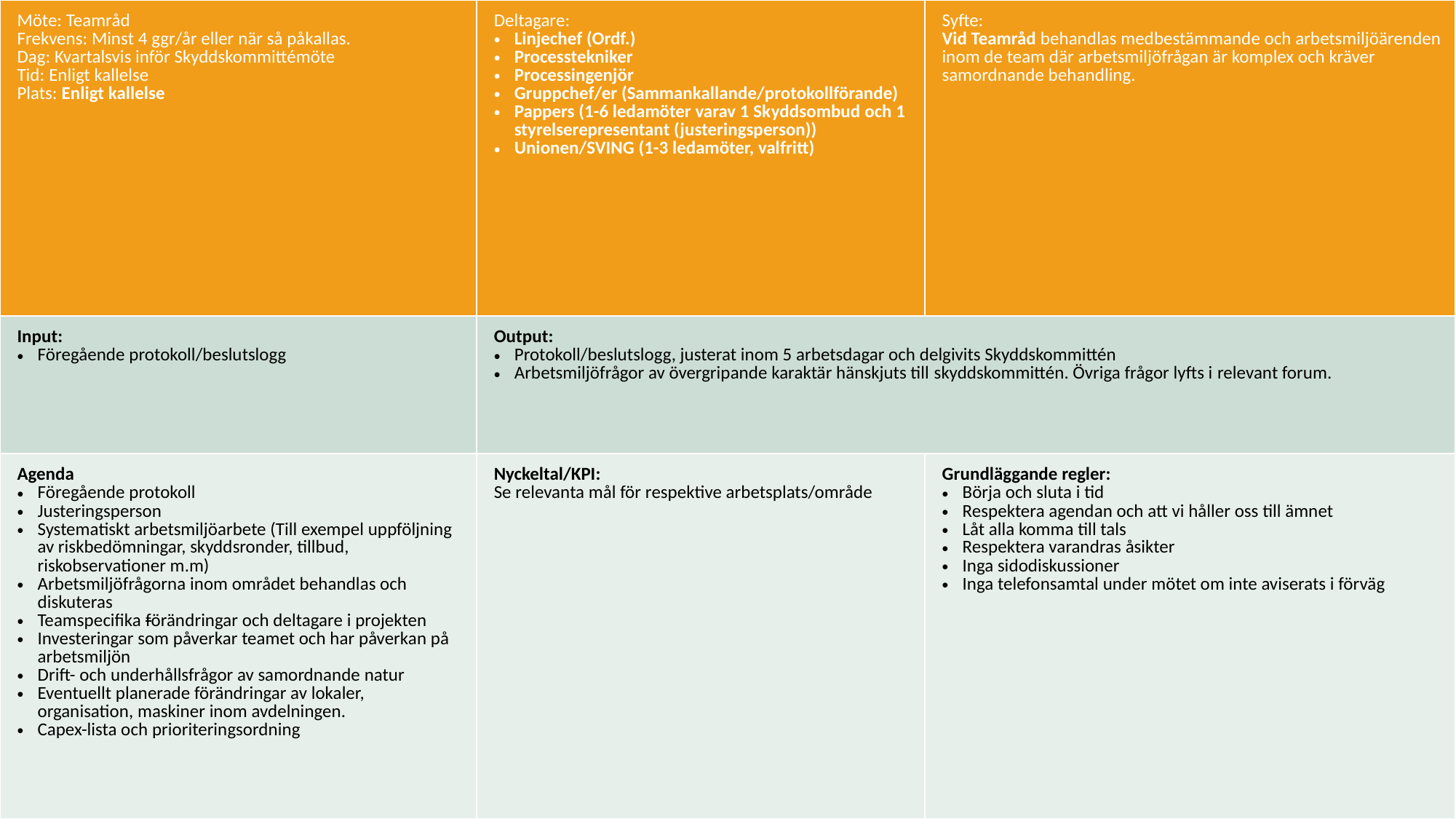

| Möte: Teamråd Frekvens: Minst 4 ggr/år eller när så påkallas. Dag: Kvartalsvis inför Skyddskommittémöte Tid: Enligt kallelse Plats: Enligt kallelse | Deltagare: Linjechef (Ordf.) Processtekniker Processingenjör Gruppchef/er (Sammankallande/protokollförande) Pappers (1-6 ledamöter varav 1 Skyddsombud och 1 styrelserepresentant (justeringsperson)) Unionen/SVING (1-3 ledamöter, valfritt) | Syfte: Vid Teamråd behandlas medbestämmande och arbetsmiljöärenden inom de team där arbetsmiljöfrågan är komplex och kräver samordnande behandling. |
| --- | --- | --- |
| Input: Föregående protokoll/beslutslogg | Output: Protokoll/beslutslogg, justerat inom 5 arbetsdagar och delgivits Skyddskommittén Arbetsmiljöfrågor av övergripande karaktär hänskjuts till skyddskommittén. Övriga frågor lyfts i relevant forum. |  |
| Agenda Föregående protokoll Justeringsperson Systematiskt arbetsmiljöarbete (Till exempel uppföljning av riskbedömningar, skyddsronder, tillbud, riskobservationer m.m) Arbetsmiljöfrågorna inom området behandlas och diskuteras Teamspecifika förändringar och deltagare i projekten Investeringar som påverkar teamet och har påverkan på arbetsmiljön Drift- och underhållsfrågor av samordnande natur Eventuellt planerade förändringar av lokaler, organisation, maskiner inom avdelningen. Capex-lista och prioriteringsordning | Nyckeltal/KPI: Se relevanta mål för respektive arbetsplats/område | Grundläggande regler: Börja och sluta i tid​ Respektera agendan och att vi håller oss till ämnet​ Låt alla komma till tals​ Respektera varandras åsikter​ Inga sidodiskussioner​ Inga telefonsamtal under mötet om inte aviserats i förväg​ |